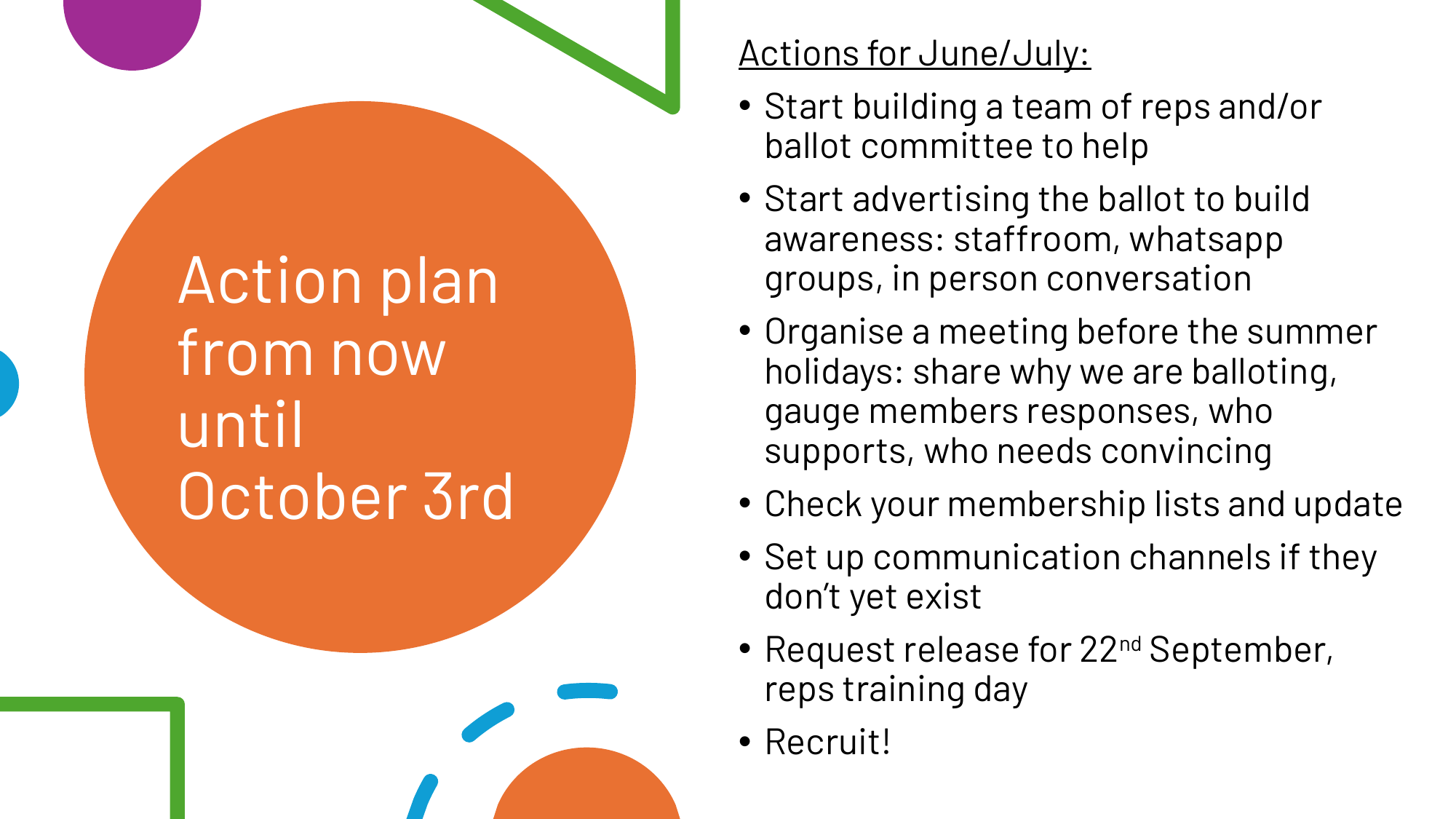

Actions for June/July:
Start building a team of reps and/or ballot committee to help
Start advertising the ballot to build awareness: staffroom, whatsapp groups, in person conversation
Organise a meeting before the summer holidays: share why we are balloting, gauge members responses, who supports, who needs convincing
Check your membership lists and update
Set up communication channels if they don’t yet exist
Request release for 22nd September, reps training day
Recruit!

# Action plan from now until October 3rd